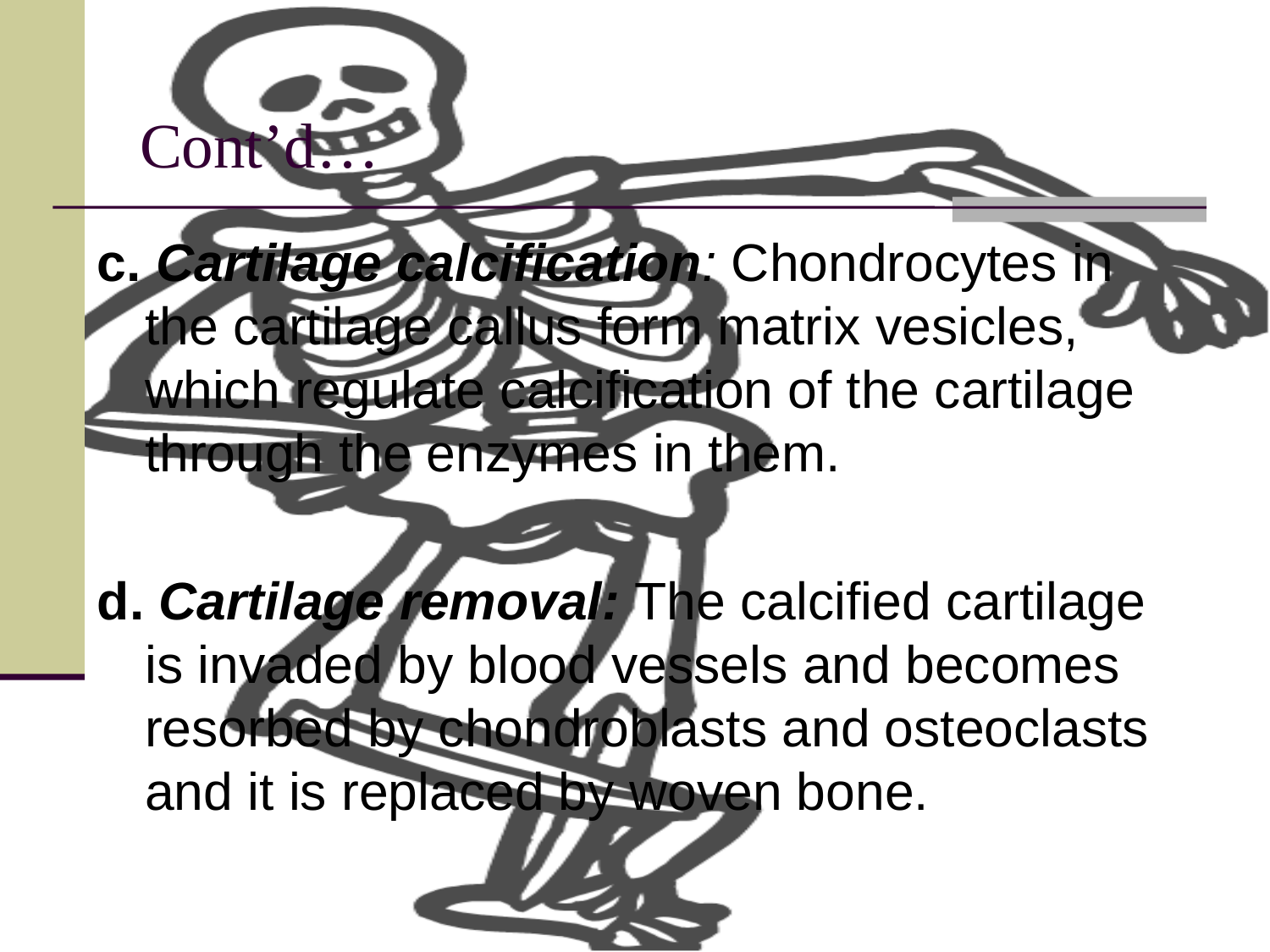

# Cont’d…
c. Cartilage calcification: Chondrocytes in the cartilage callus form matrix vesicles, which regulate calcification of the cartilage through the enzymes in them.

d. Cartilage removal: The calcified cartilage is invaded by blood vessels and becomes resorbed by chondroblasts and osteoclasts and it is replaced by woven bone.